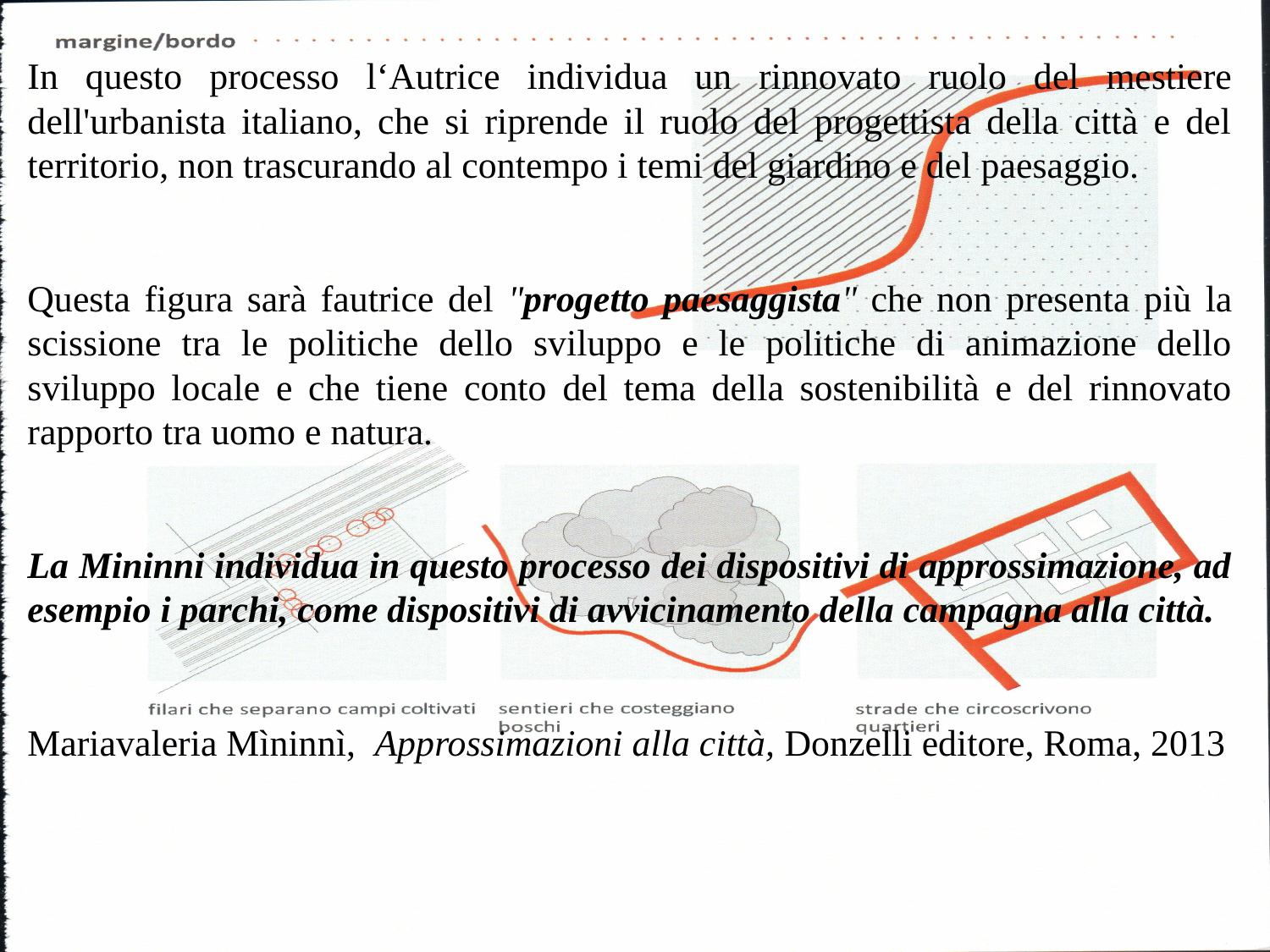

In questo processo l‘Autrice individua un rinnovato ruolo del mestiere dell'urbanista italiano, che si riprende il ruolo del progettista della città e del territorio, non trascurando al contempo i temi del giardino e del paesaggio.

Questa figura sarà fautrice del "progetto paesaggista" che non presenta più la scissione tra le politiche dello sviluppo e le politiche di animazione dello sviluppo locale e che tiene conto del tema della sostenibilità e del rinnovato rapporto tra uomo e natura.

La Mininni individua in questo processo dei dispositivi di approssimazione, ad esempio i parchi, come dispositivi di avvicinamento della campagna alla città.

Mariavaleria Mìninnì,  Approssimazioni alla città, Donzelli editore, Roma, 2013